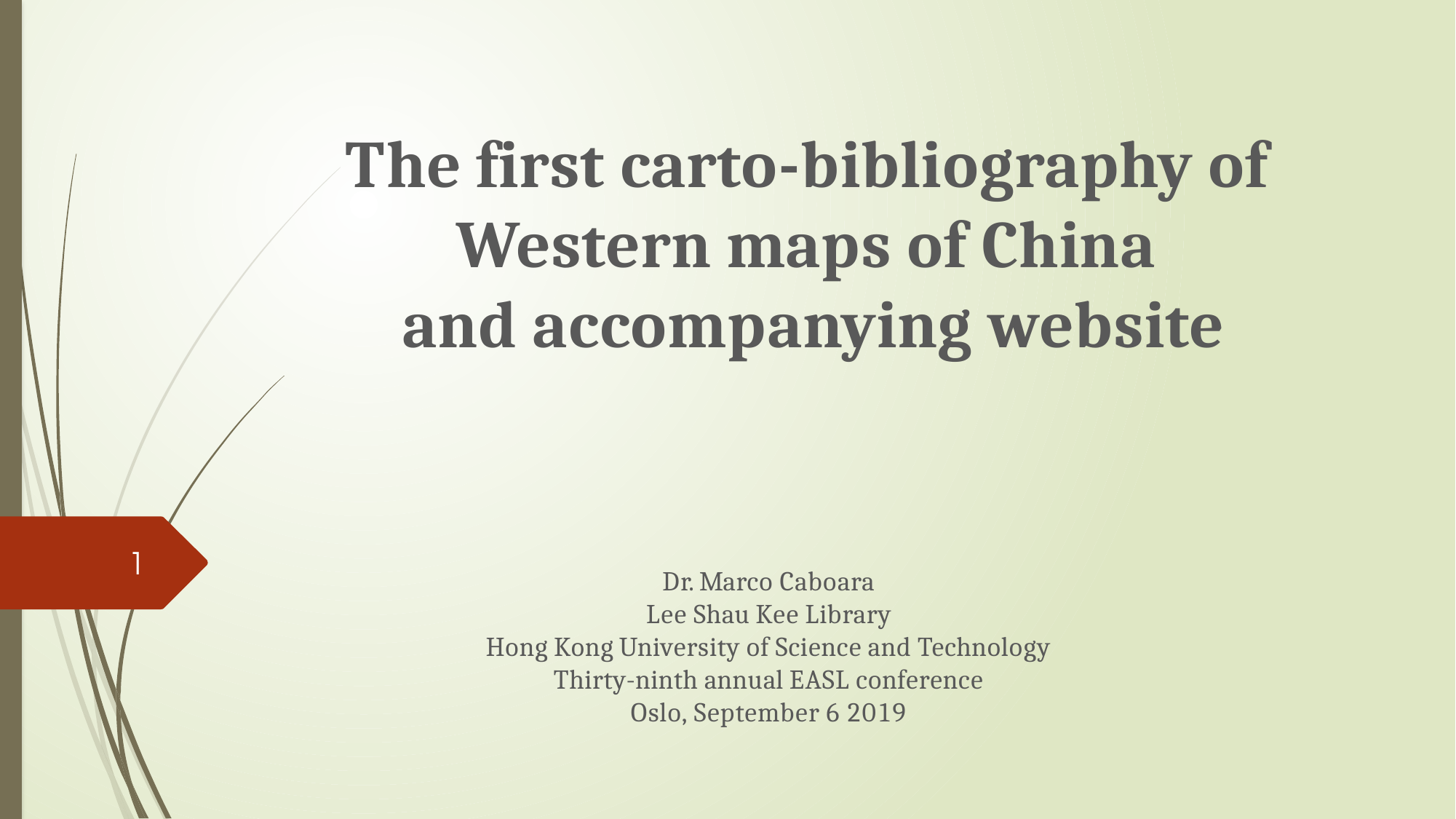

# The first carto-bibliography of Western maps of China and accompanying website

Dr. Marco Caboara
Lee Shau Kee Library
Hong Kong University of Science and Technology
Thirty-ninth annual EASL conference
Oslo, September 6 2019

1